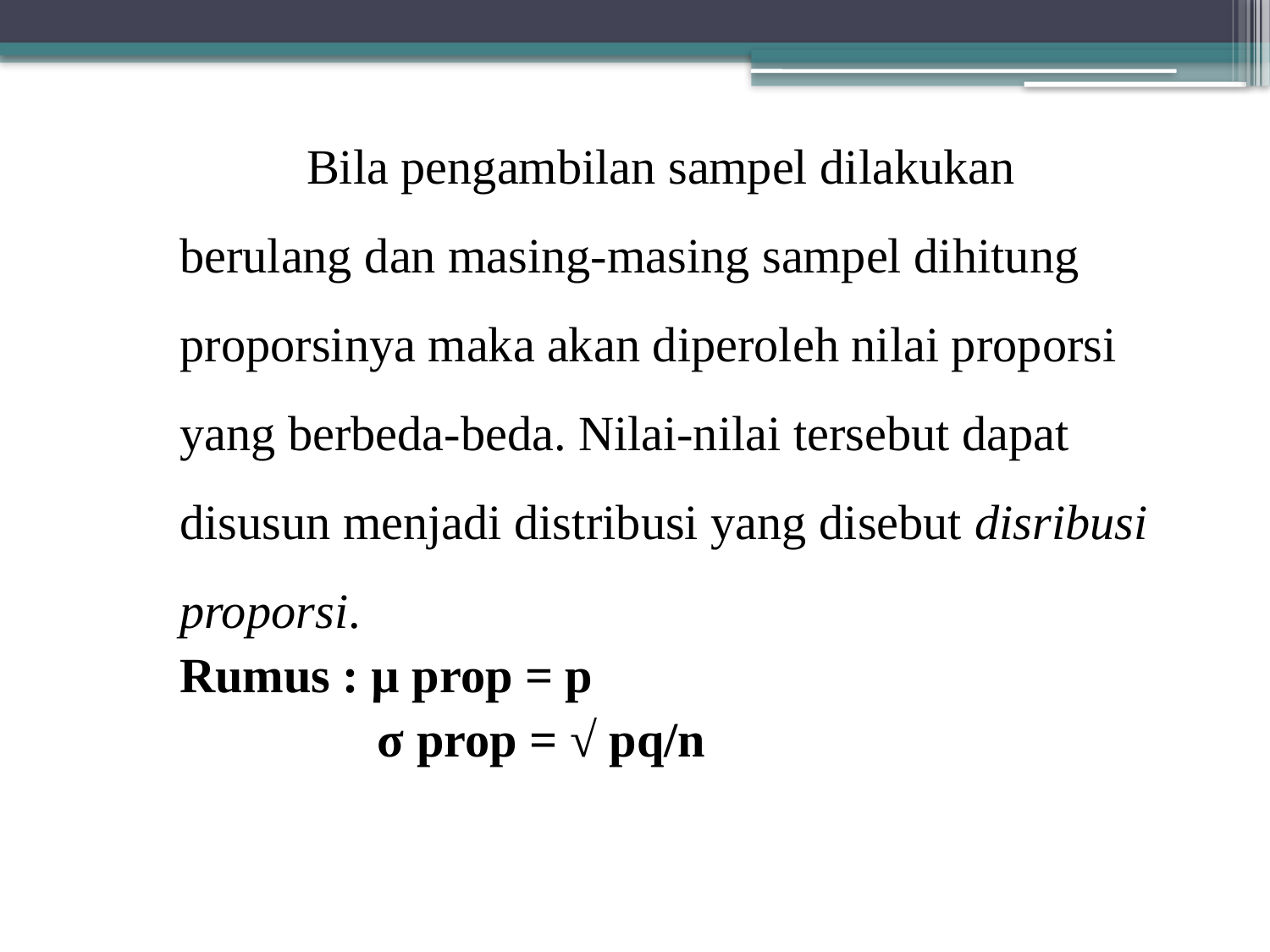

Bila pengambilan sampel dilakukan berulang dan masing-masing sampel dihitung proporsinya maka akan diperoleh nilai proporsi yang berbeda-beda. Nilai-nilai tersebut dapat disusun menjadi distribusi yang disebut disribusi proporsi.
	Rumus : µ prop = p
                   σ prop = √ pq/n